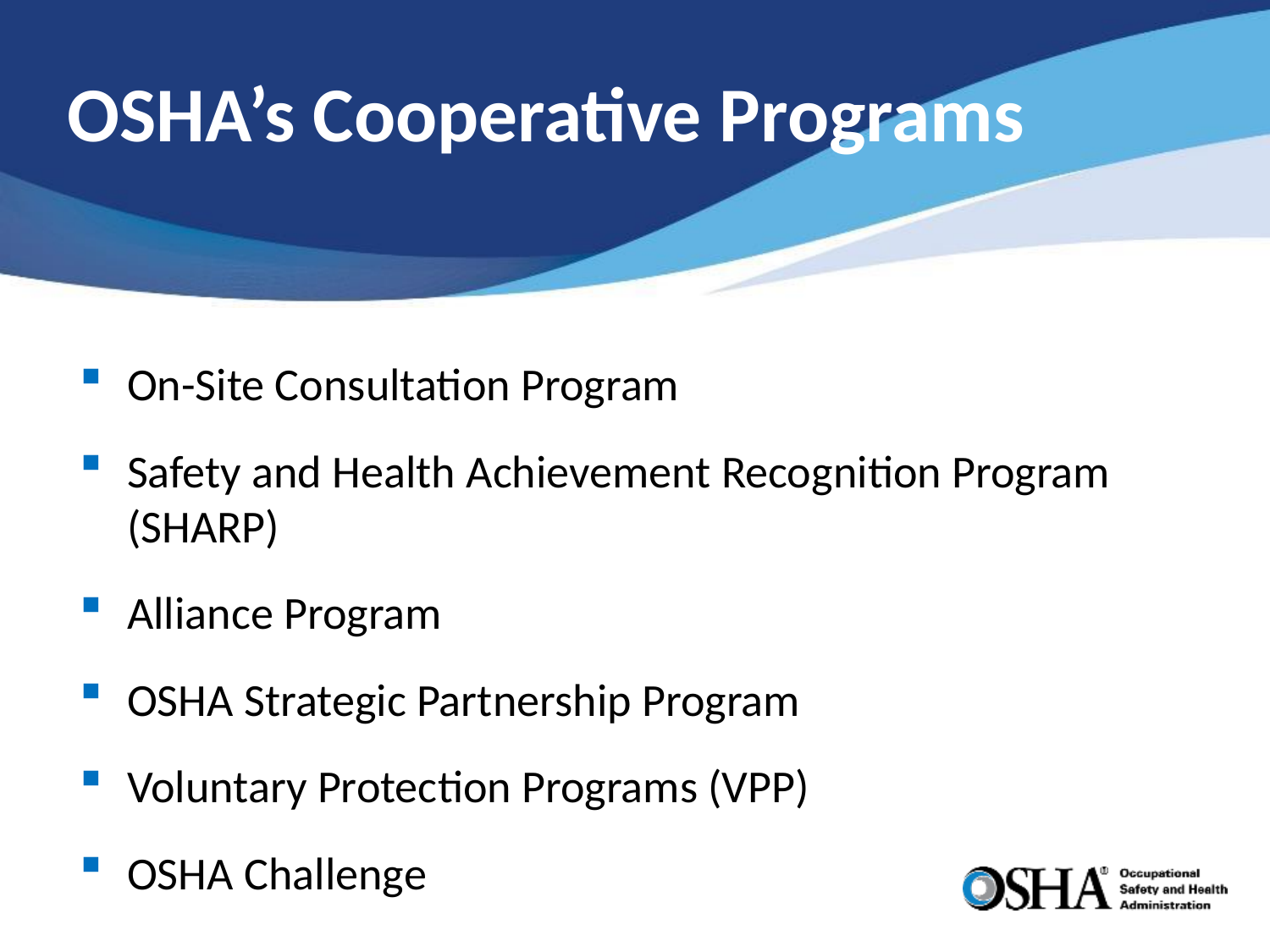

# OSHA’s Cooperative Programs
On-Site Consultation Program
Safety and Health Achievement Recognition Program (SHARP)
Alliance Program
OSHA Strategic Partnership Program
Voluntary Protection Programs (VPP)
OSHA Challenge